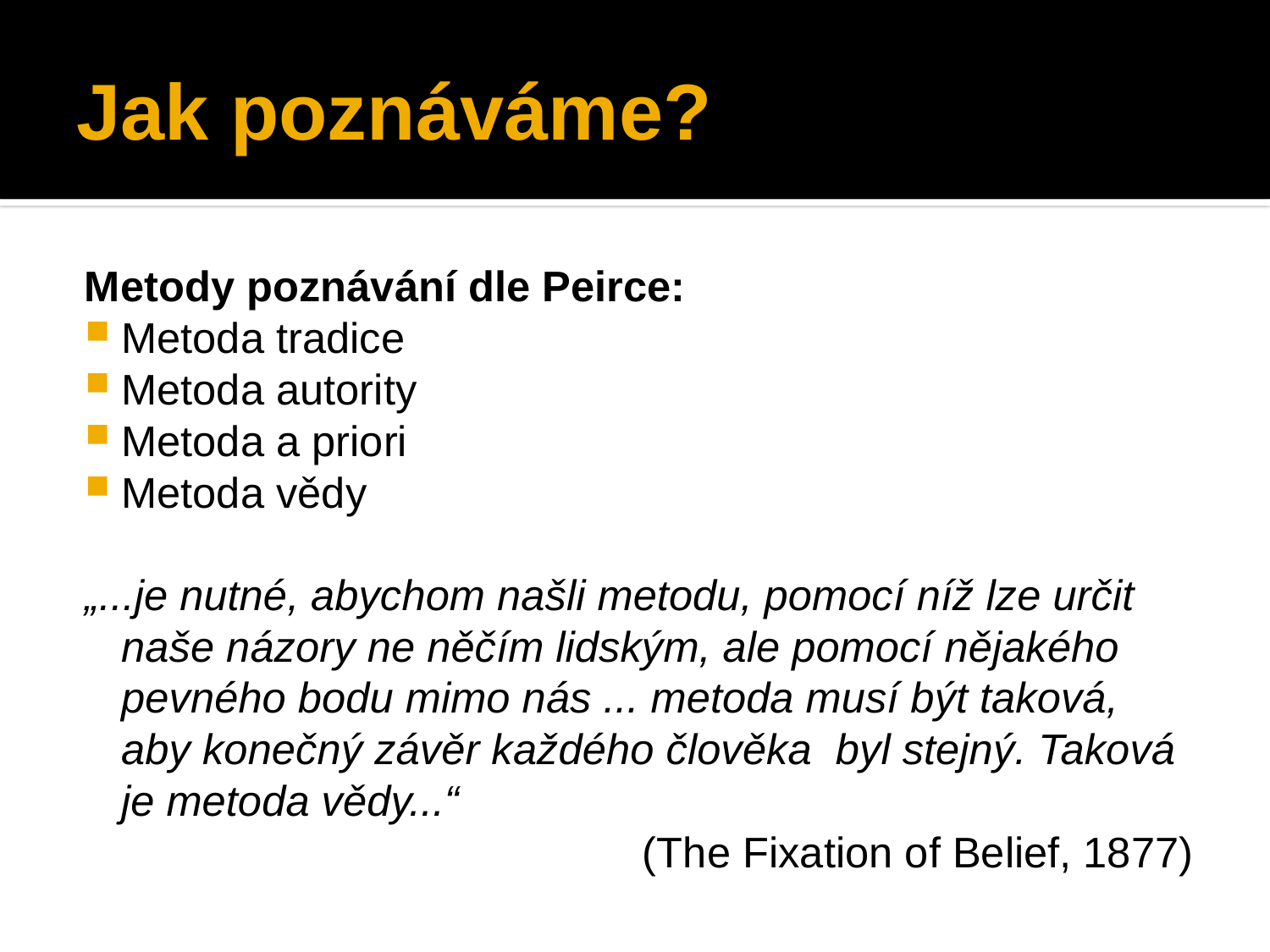

# Jak poznáváme?
Metody poznávání dle Peirce:
Metoda tradice
Metoda autority
Metoda a priori
Metoda vědy

„...je nutné, abychom našli metodu, pomocí níž lze určit naše názory ne něčím lidským, ale pomocí nějakého pevného bodu mimo nás ... metoda musí být taková, aby konečný závěr každého člověka  byl stejný. Taková je metoda vědy...“
(The Fixation of Belief, 1877)